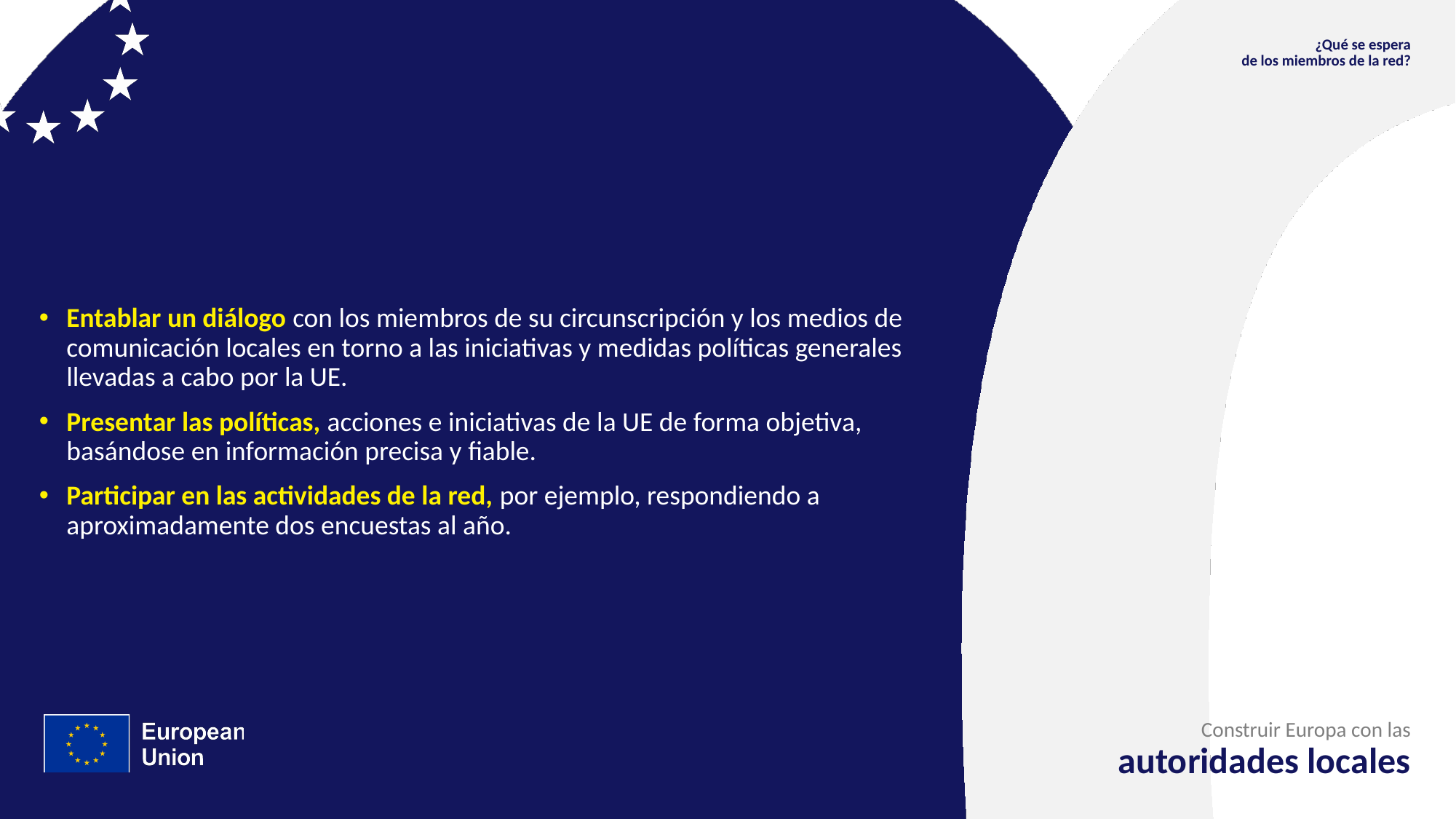

¿Qué se espera
de los miembros de la red?
Entablar un diálogo con los miembros de su circunscripción y los medios de comunicación locales en torno a las iniciativas y medidas políticas generales llevadas a cabo por la UE.
Presentar las políticas, acciones e iniciativas de la UE de forma objetiva, basándose en información precisa y fiable.
Participar en las actividades de la red, por ejemplo, respondiendo a aproximadamente dos encuestas al año.
Construir Europa con las
autoridades locales